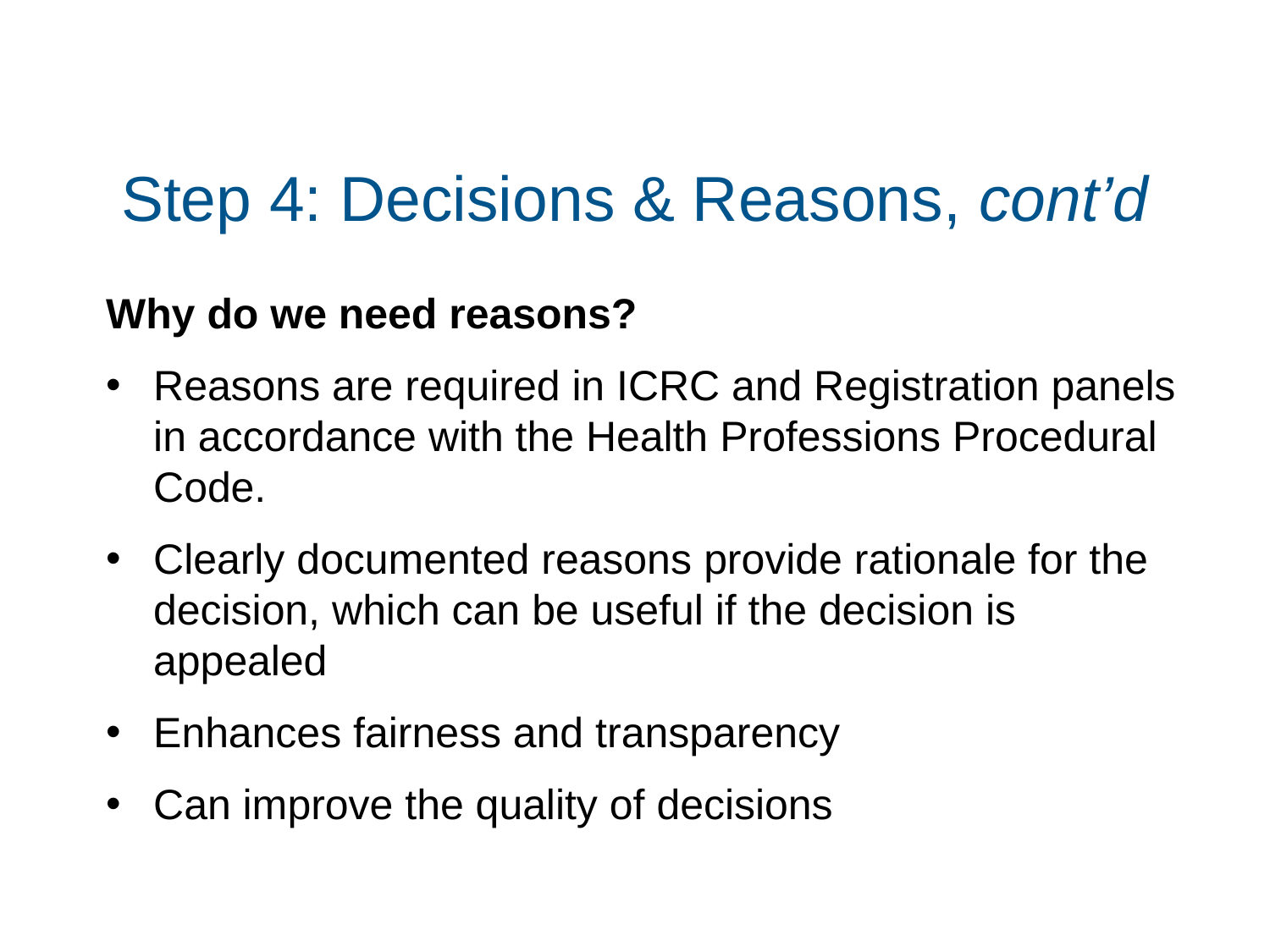

# Step 4: Decisions & Reasons, cont’d
Why do we need reasons?
Reasons are required in ICRC and Registration panels in accordance with the Health Professions Procedural Code.
Clearly documented reasons provide rationale for the decision, which can be useful if the decision is appealed
Enhances fairness and transparency
Can improve the quality of decisions